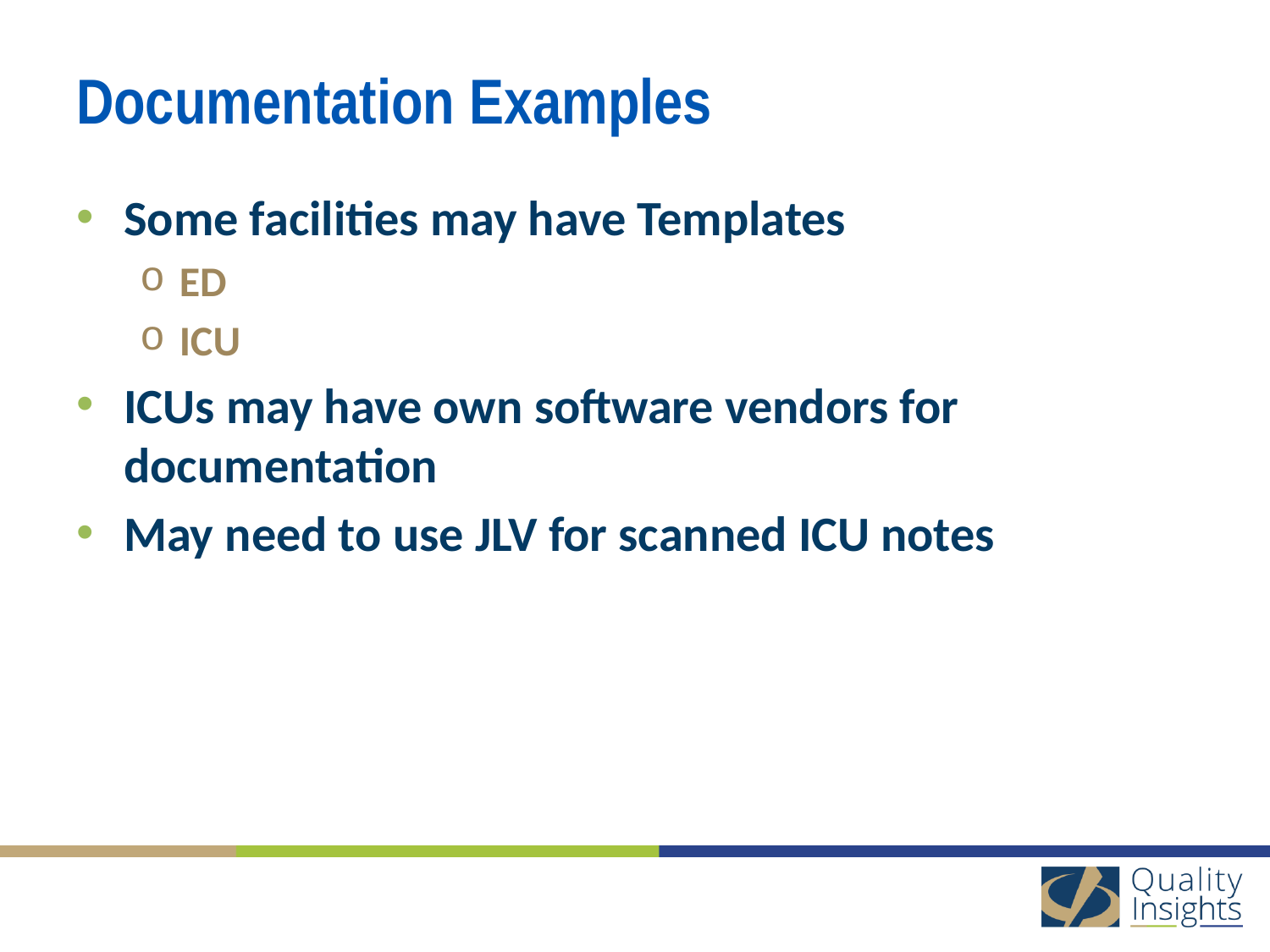

# Documentation Examples
Some facilities may have Templates
ED
ICU
ICUs may have own software vendors for documentation
May need to use JLV for scanned ICU notes